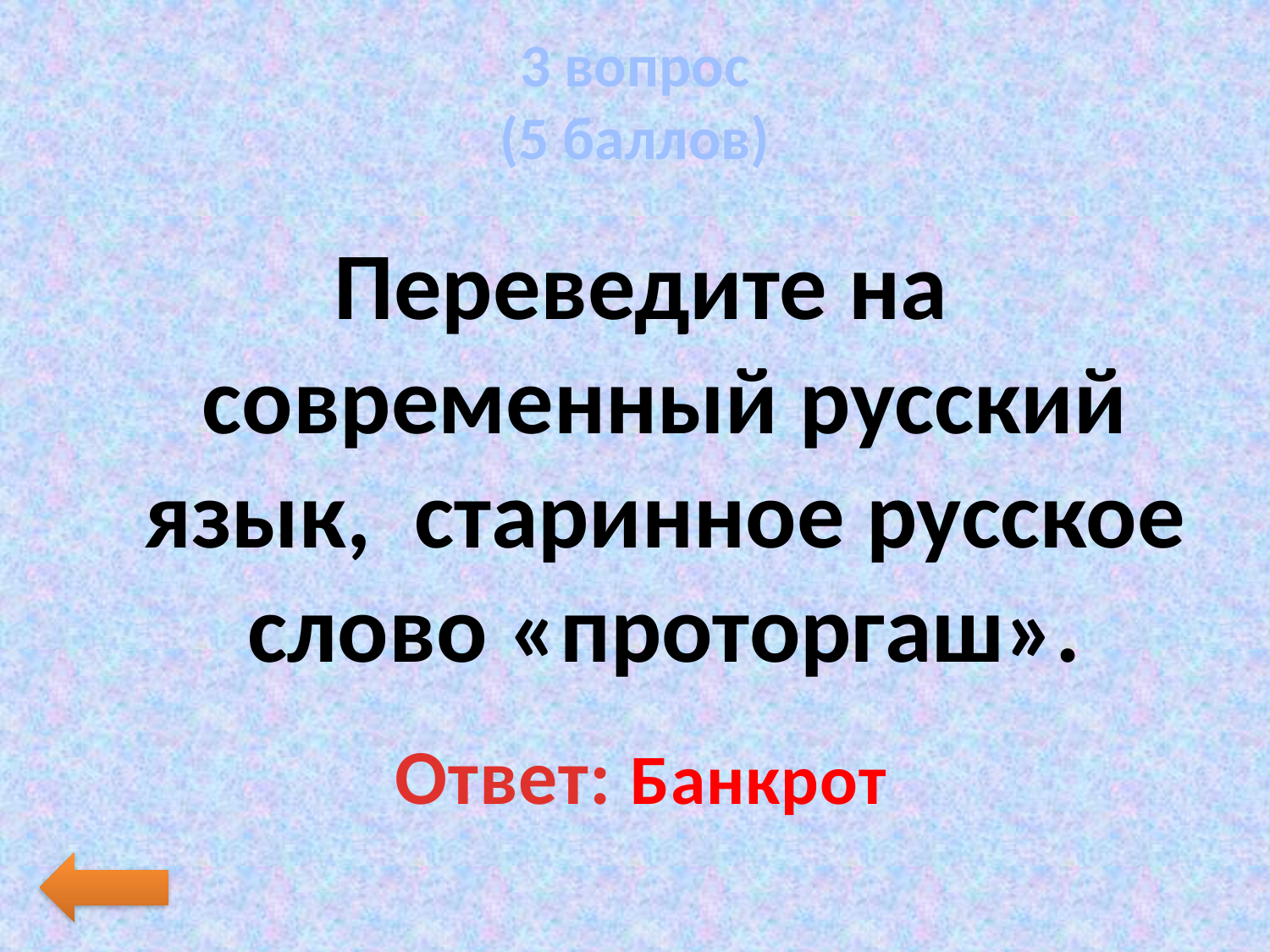

# 3 вопрос (5 баллов)
Переведите на современный русский язык,  старинное русское слово «проторгаш».
Ответ: Банкрот